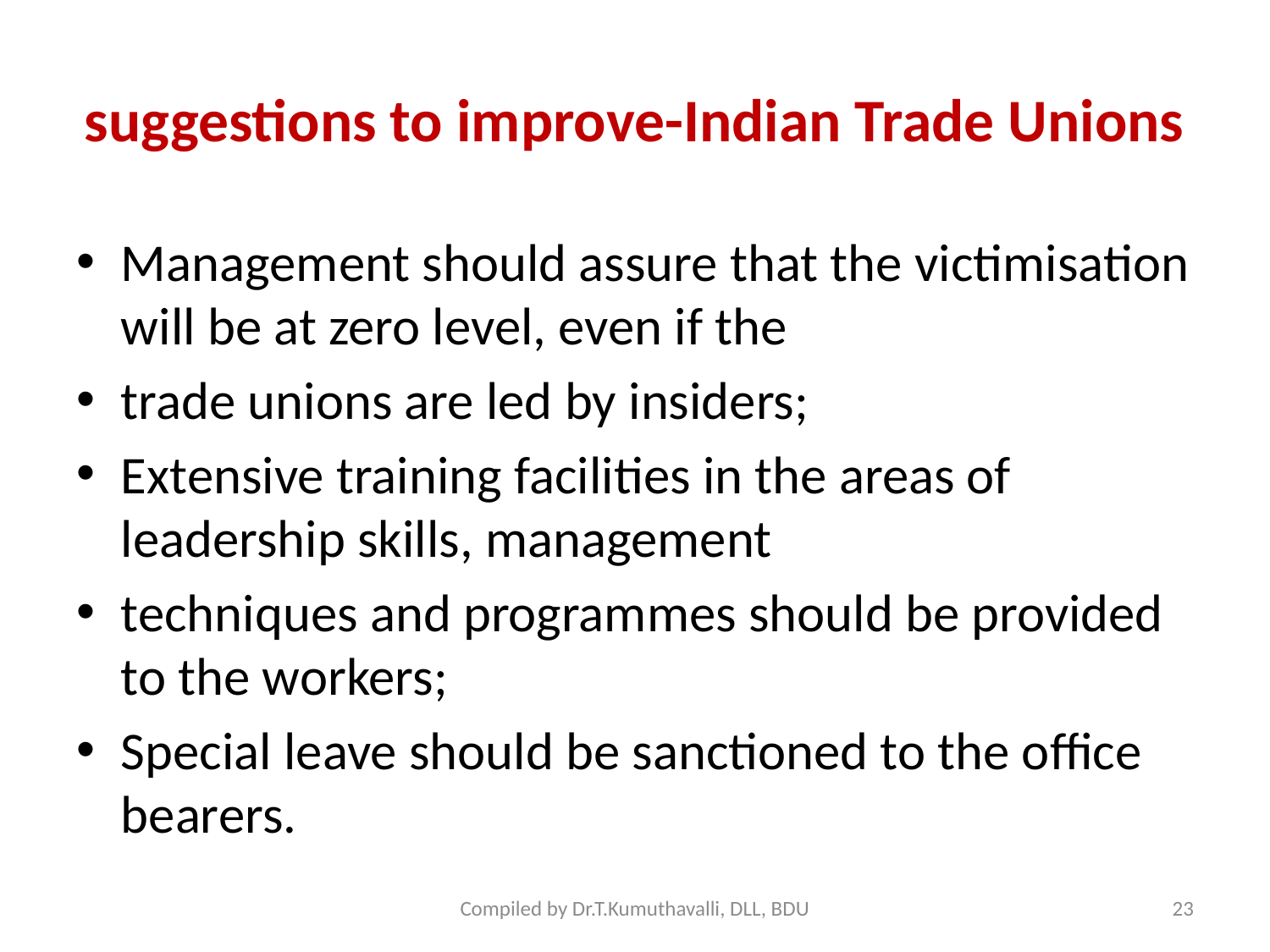

# suggestions to improve-Indian Trade Unions
Management should assure that the victimisation will be at zero level, even if the
trade unions are led by insiders;
Extensive training facilities in the areas of leadership skills, management
techniques and programmes should be provided to the workers;
Special leave should be sanctioned to the office bearers.
Compiled by Dr.T.Kumuthavalli, DLL, BDU
23